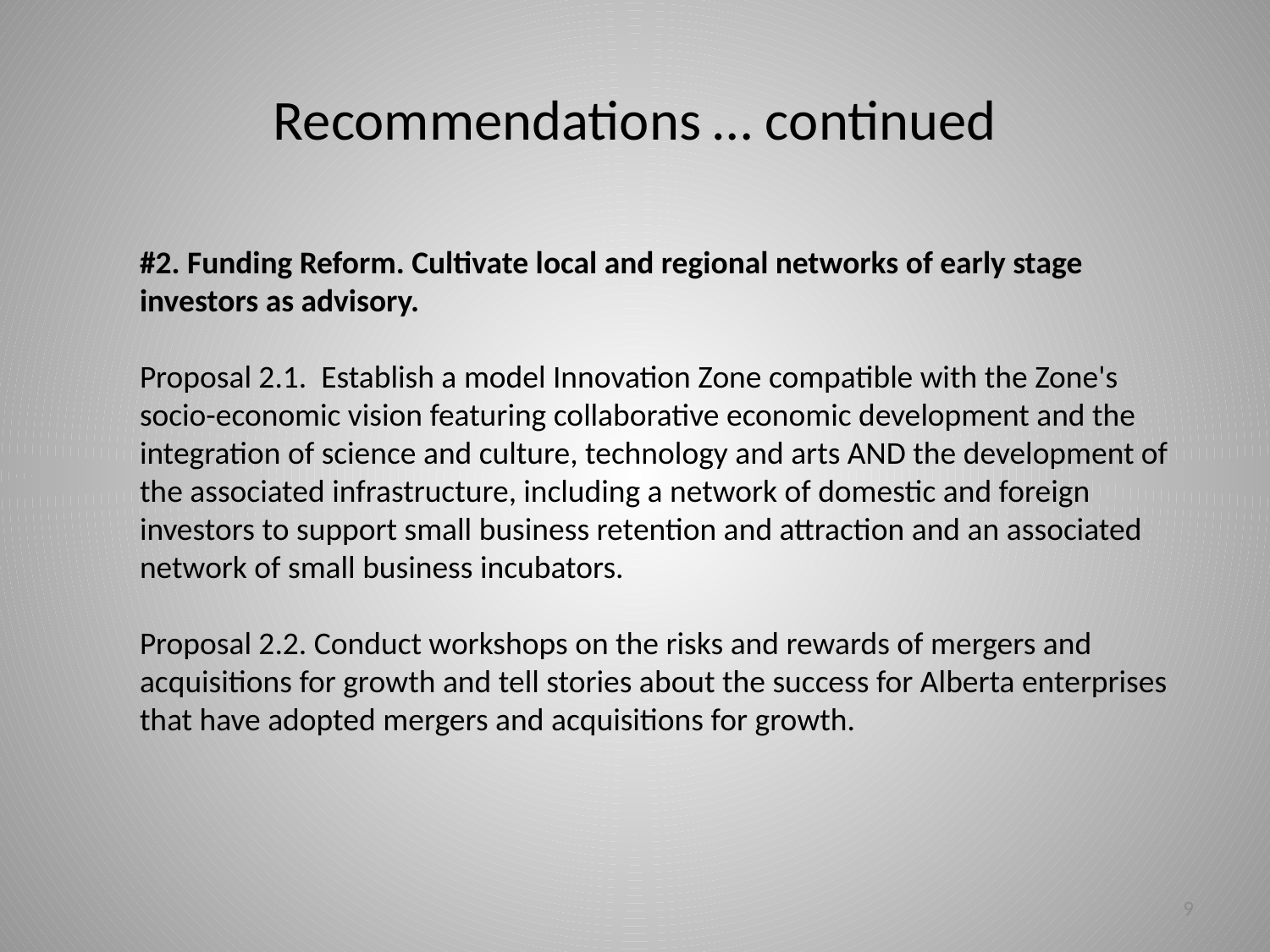

# Recommendations … continued
#2. Funding Reform. Cultivate local and regional networks of early stage investors as advisory.

Proposal 2.1.  Establish a model Innovation Zone compatible with the Zone's socio-economic vision featuring collaborative economic development and the integration of science and culture, technology and arts AND the development of the associated infrastructure, including a network of domestic and foreign investors to support small business retention and attraction and an associated network of small business incubators.

Proposal 2.2. Conduct workshops on the risks and rewards of mergers and acquisitions for growth and tell stories about the success for Alberta enterprises that have adopted mergers and acquisitions for growth.
9